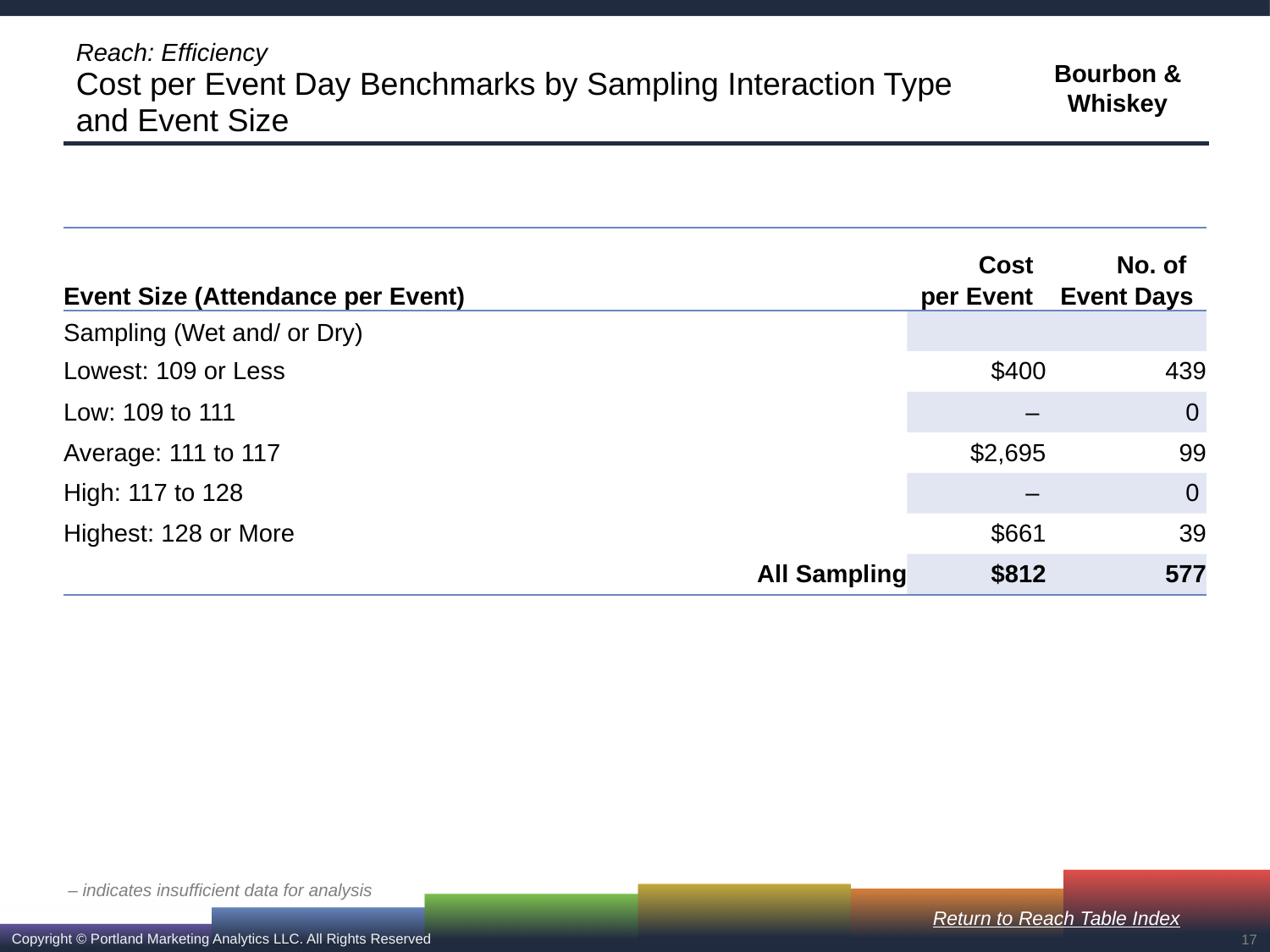

# Reach: Efficiency Cost per Event Day Benchmarks by Sampling Interaction Type and Event Size
| Event Size (Attendance per Event) | Cost per Event | No. of Event Days |
| --- | --- | --- |
| Sampling (Wet and/ or Dry) |  |  |
| Lowest: 109 or Less | $400 | 439 |
| Low: 109 to 111 | – | 0 |
| Average: 111 to 117 | $2,695 | 99 |
| High: 117 to 128 | – | 0 |
| Highest: 128 or More | $661 | 39 |
| All Sampling | $812 | 577 |
– indicates insufficient data for analysis
Return to Reach Table Index
17